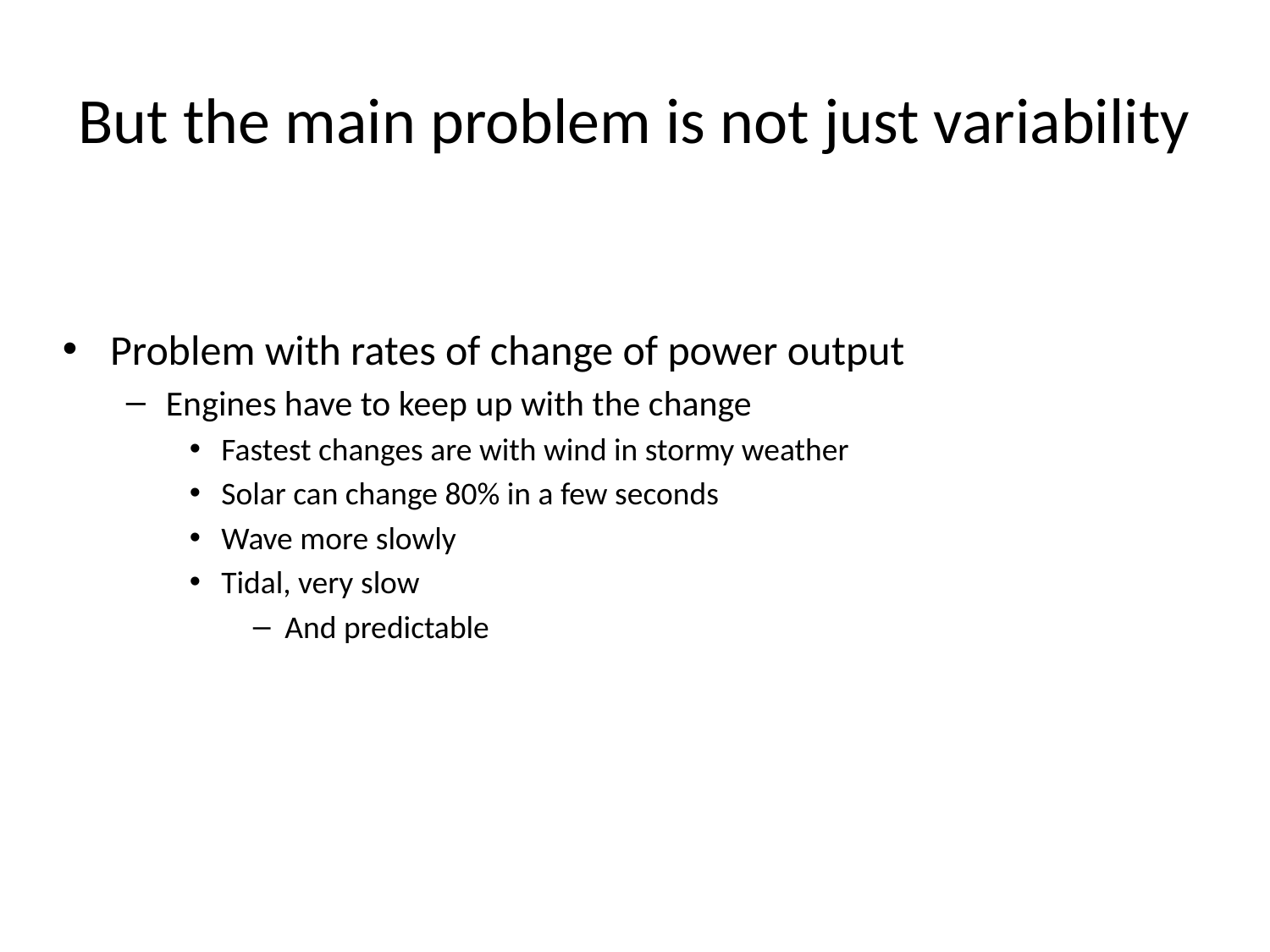

# But the main problem is not just variability
Problem with rates of change of power output
Engines have to keep up with the change
Fastest changes are with wind in stormy weather
Solar can change 80% in a few seconds
Wave more slowly
Tidal, very slow
And predictable